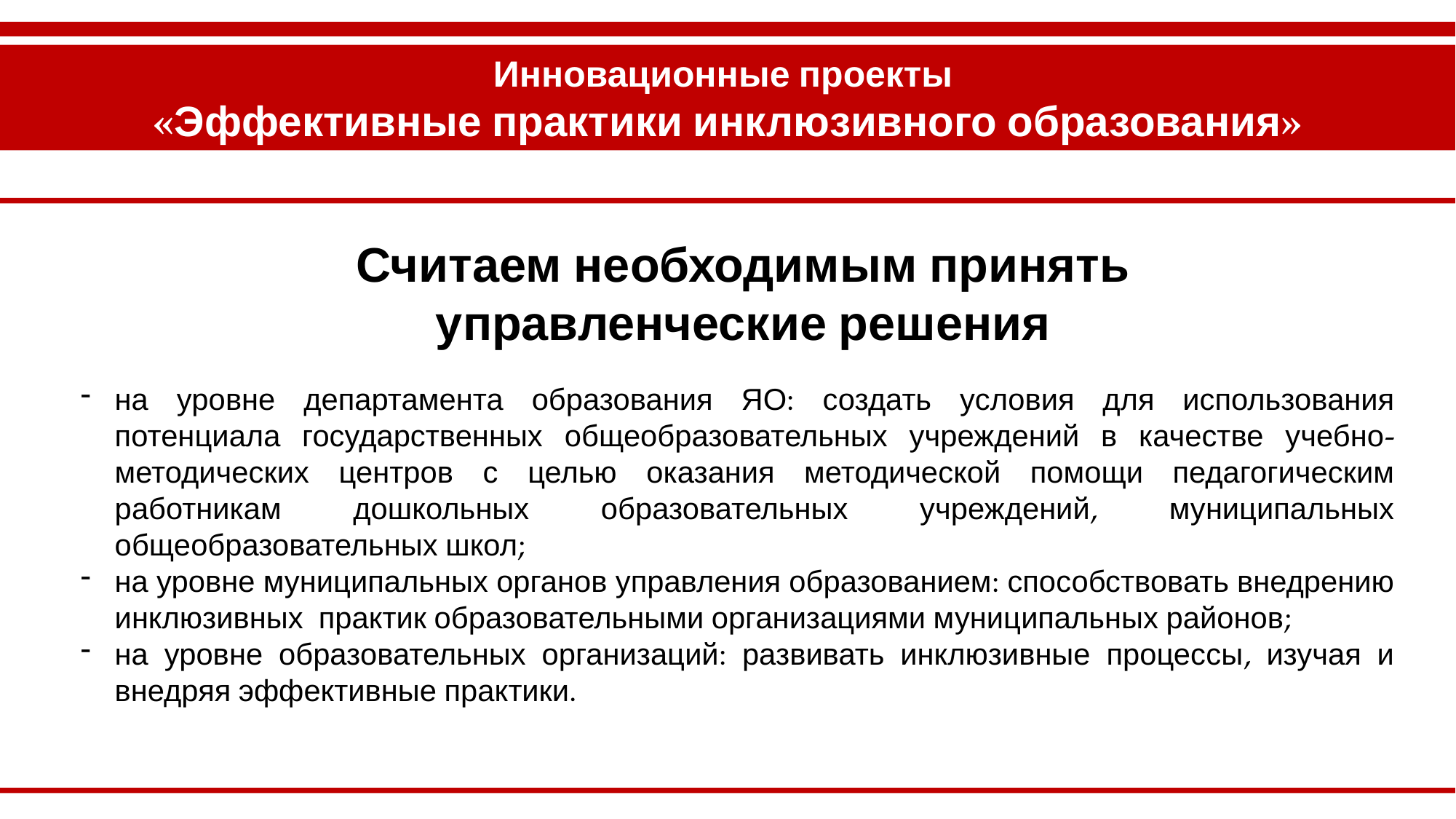

Инновационные проекты
«Эффективные практики инклюзивного образования»

Считаем необходимым принять управленческие решения

на уровне департамента образования ЯО: создать условия для использования потенциала государственных общеобразовательных учреждений в качестве учебно-методических центров с целью оказания методической помощи педагогическим работникам дошкольных образовательных учреждений, муниципальных общеобразовательных школ;
на уровне муниципальных органов управления образованием: способствовать внедрению инклюзивных  практик образовательными организациями муниципальных районов;
на уровне образовательных организаций: развивать инклюзивные процессы, изучая и внедряя эффективные практики.